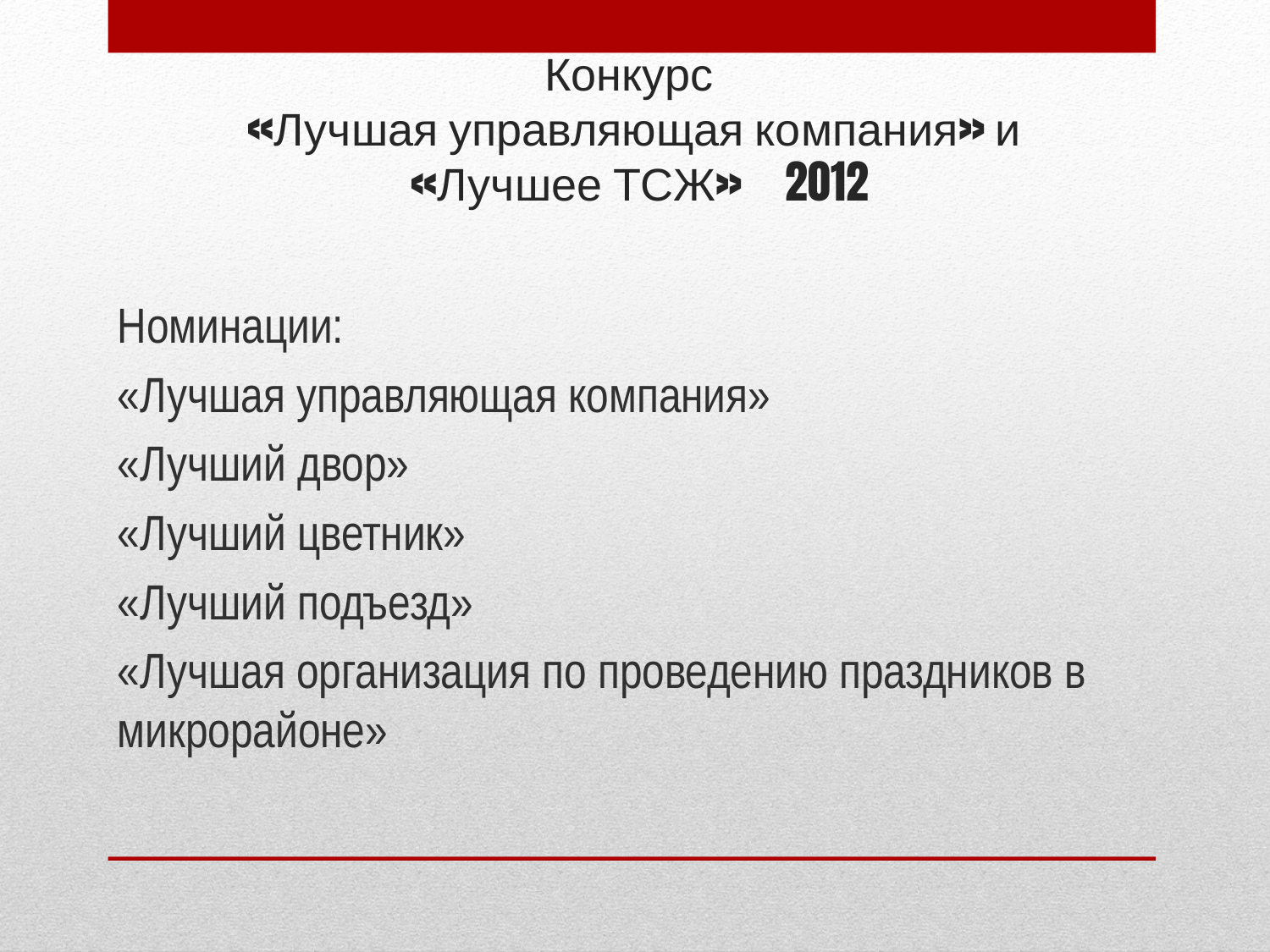

# Конкурс «Лучшая управляющая компания» и «Лучшее ТСЖ»    2012
Номинации:
«Лучшая управляющая компания»
«Лучший двор»
«Лучший цветник»
«Лучший подъезд»
«Лучшая организация по проведению праздников в микрорайоне»